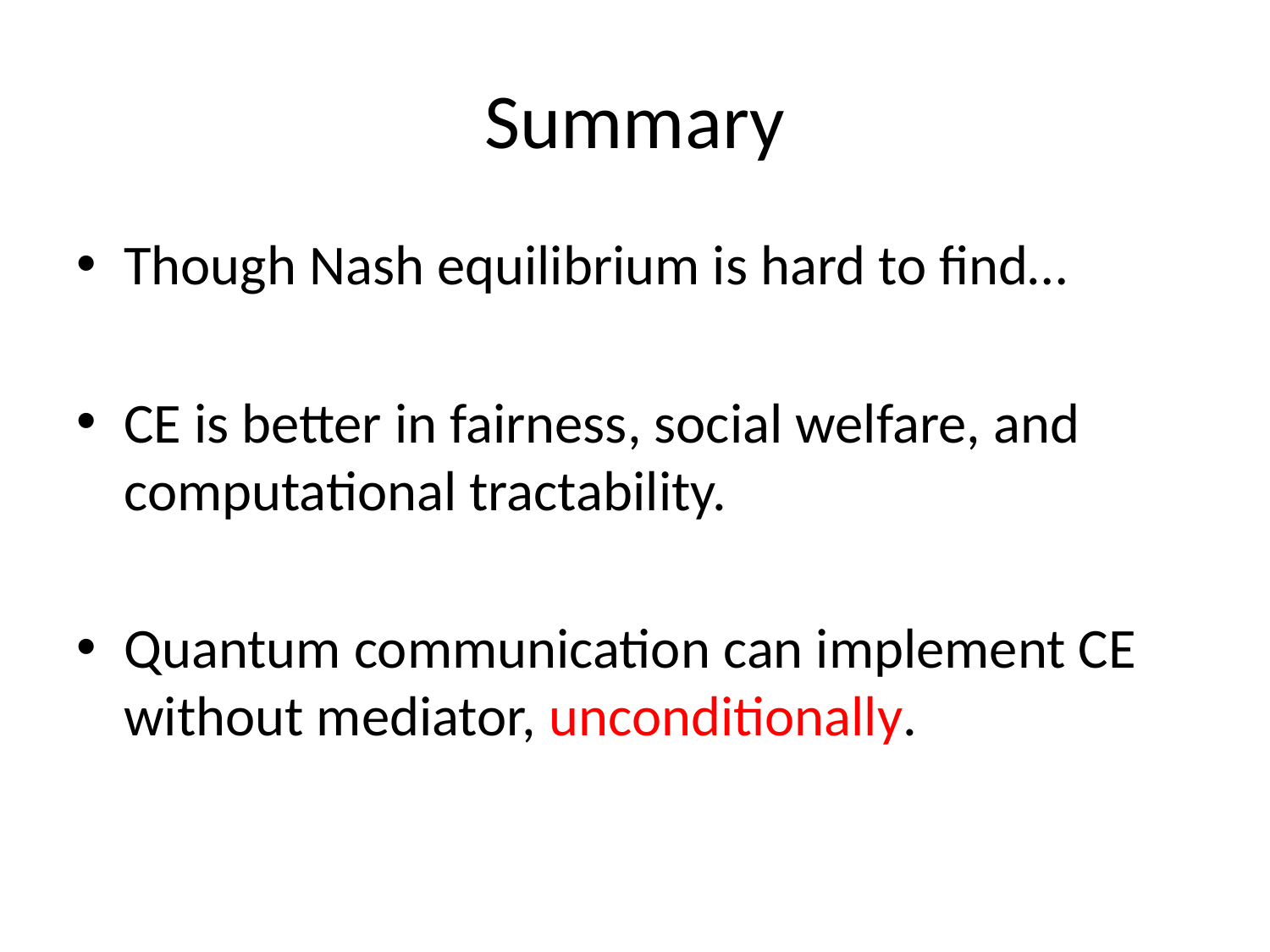

# Summary
Though Nash equilibrium is hard to find…

CE is better in fairness, social welfare, and computational tractability.

Quantum communication can implement CE without mediator, unconditionally.